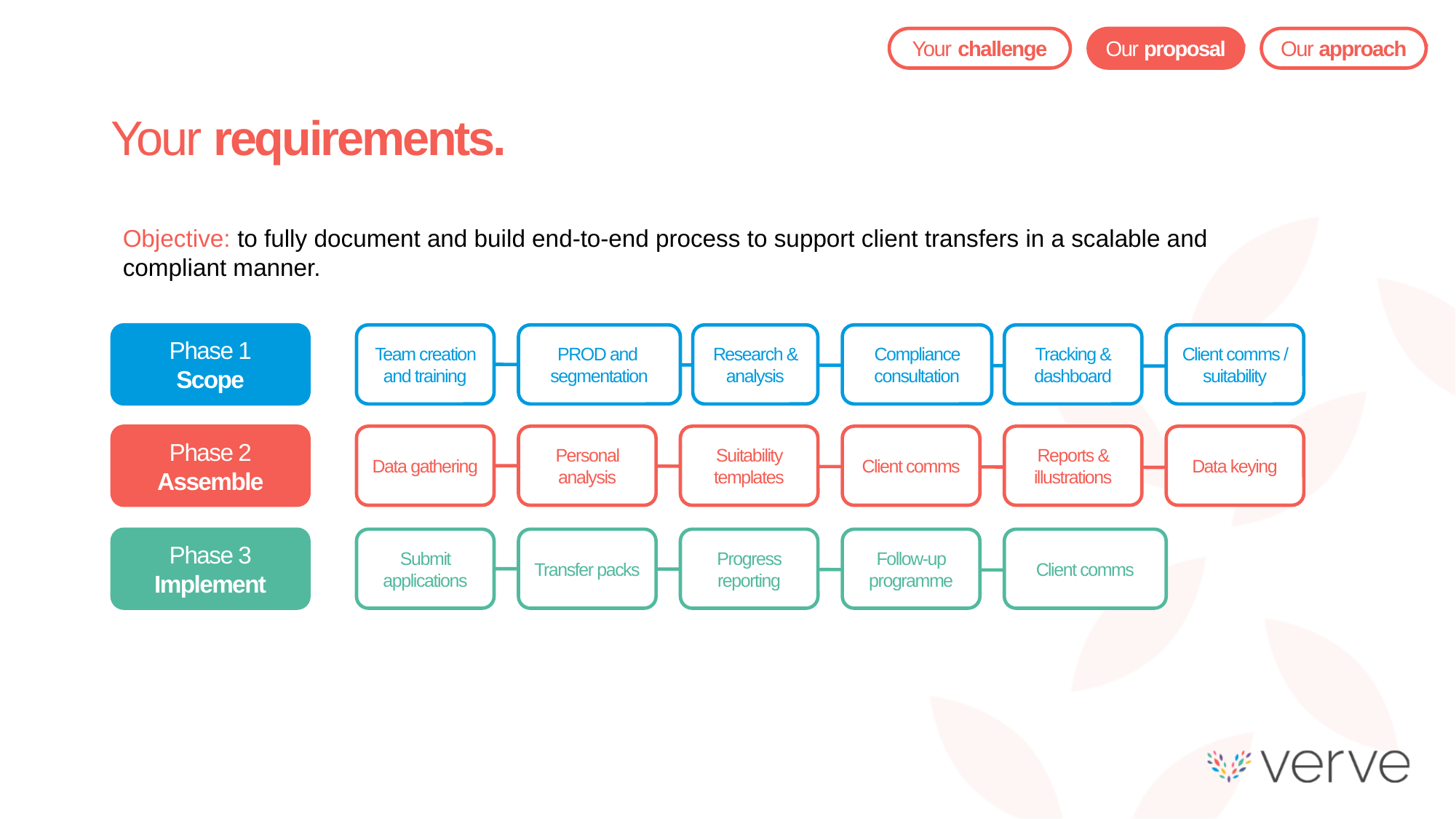

Our proposal
Our approach
Your challenge
Your requirements.
Objective: to fully document and build end-to-end process to support client transfers in a scalable and compliant manner.
Phase 1
Scope
Team creation and training
PROD and  segmentation
Research & analysis
Compliance consultation
Tracking & dashboard
Client comms / suitability
Phase 2
Assemble
Data gathering
Personal analysis
Suitability templates
Client comms
Reports & illustrations
Data keying
Phase 3
Implement
Submit applications
Transfer packs
Progress reporting
Follow-up programme
Client comms